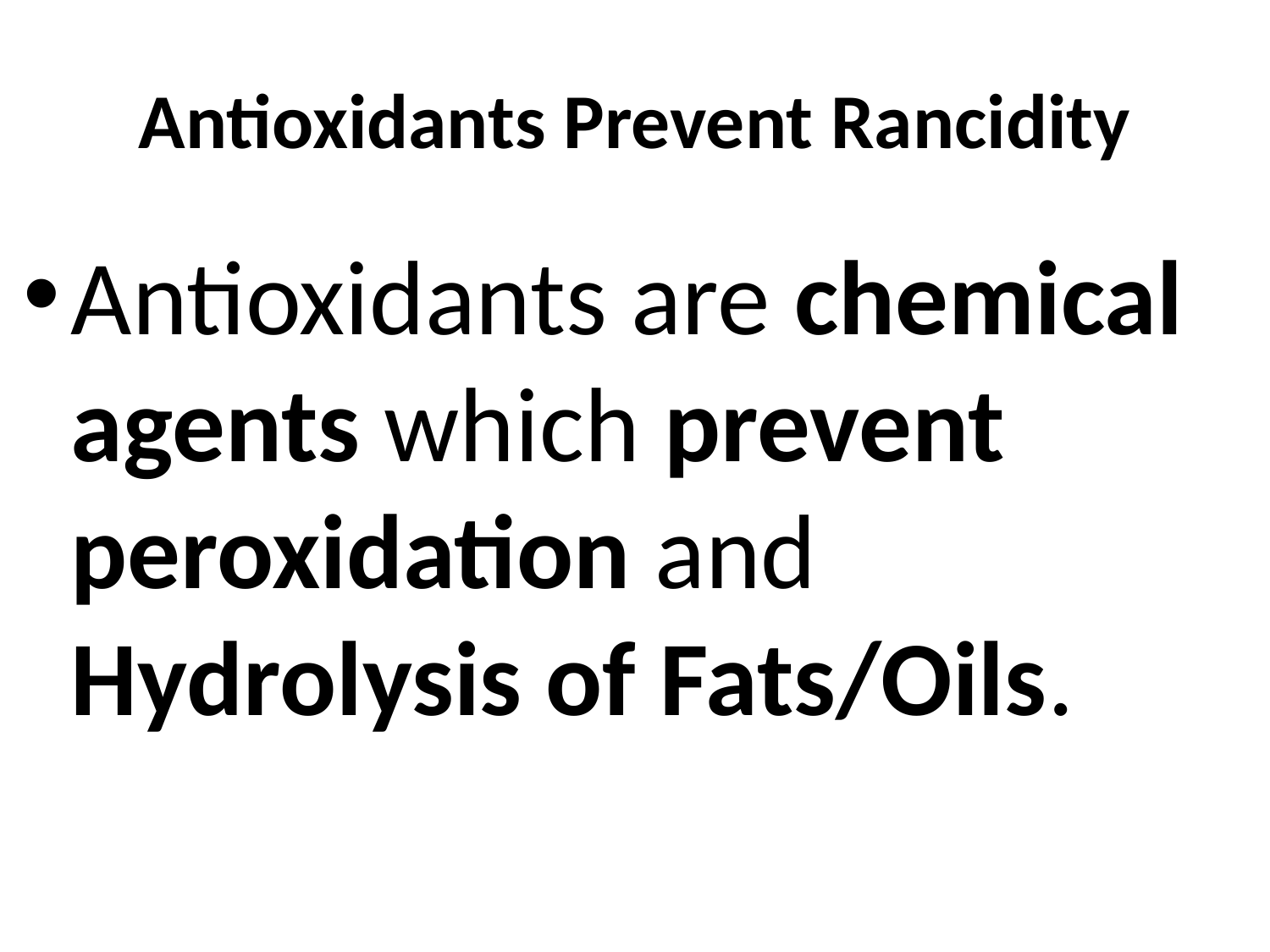

# Antioxidants Prevent Rancidity
Antioxidants are chemical agents which prevent peroxidation and Hydrolysis of Fats/Oils.